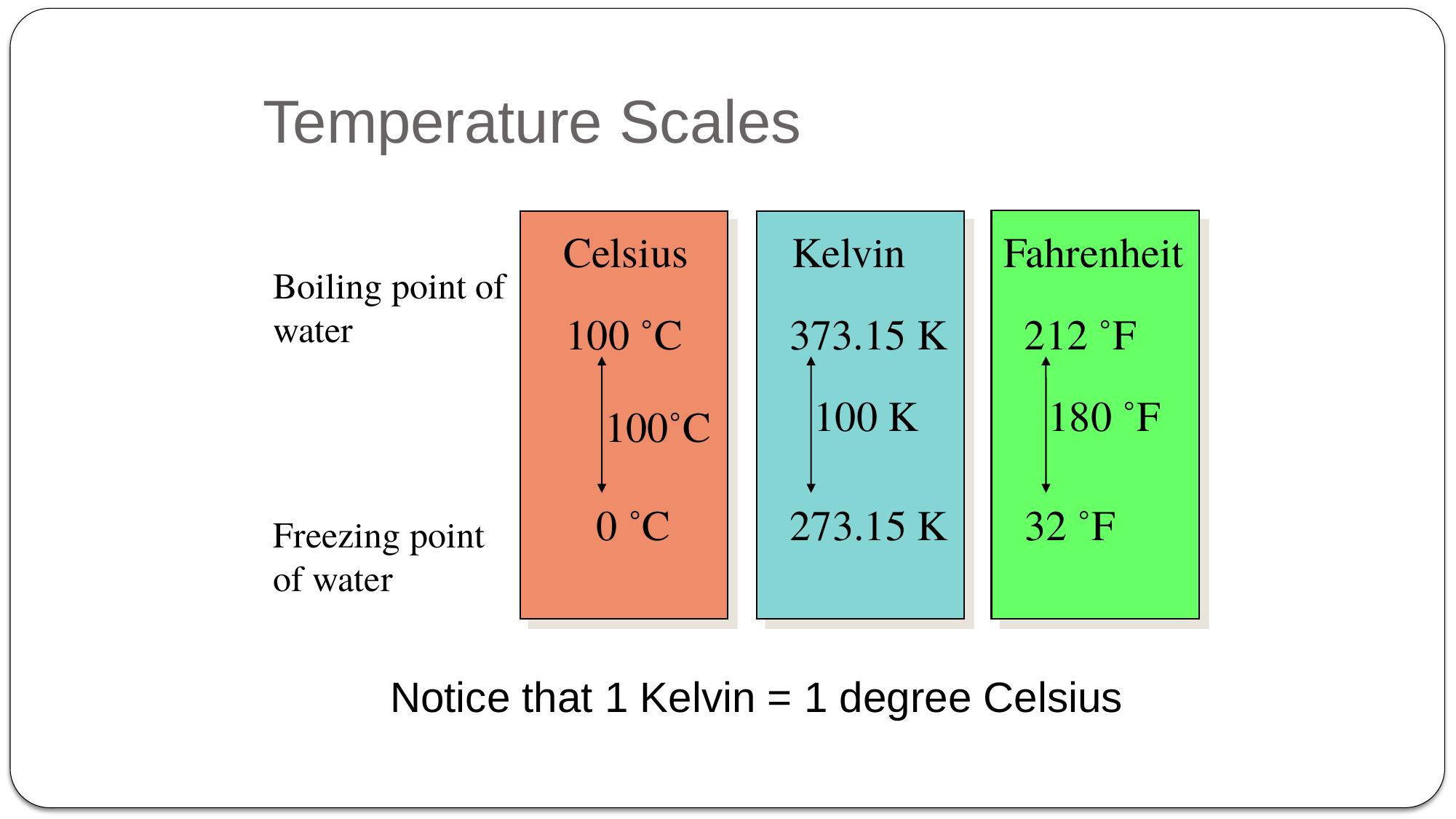

# Temperature Scales

Fahrenheit
Celsius
Kelvin
Boiling point of water
100 ˚C

100˚C
0 ˚C
373.15 K

100 K
273.15 K
212 ˚F

180 ˚F
32 ˚F
Freezing point of water
Notice that 1 Kelvin = 1 degree Celsius